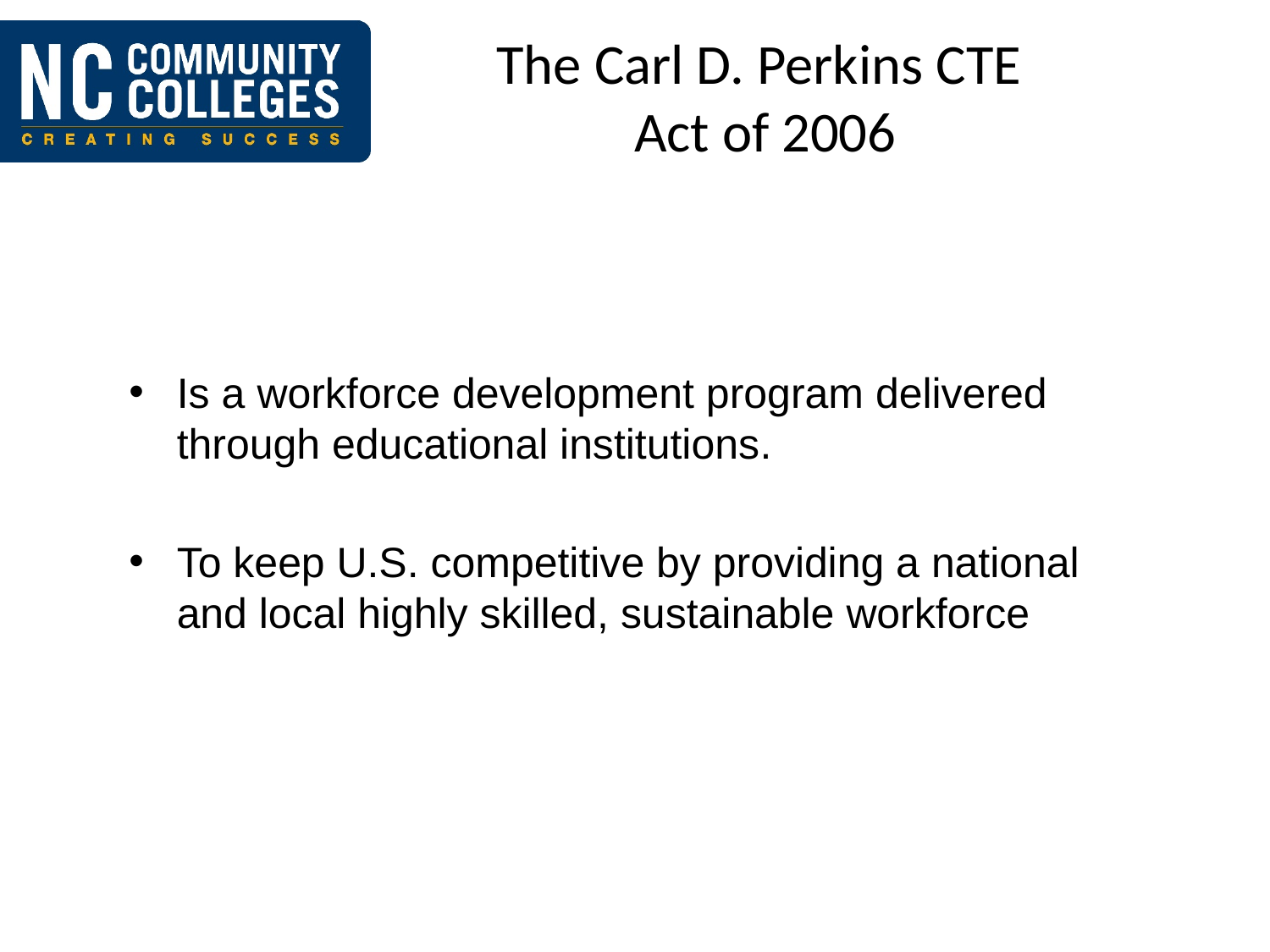

# The Carl D. Perkins CTE Act of 2006
Is a workforce development program delivered through educational institutions.

To keep U.S. competitive by providing a national and local highly skilled, sustainable workforce